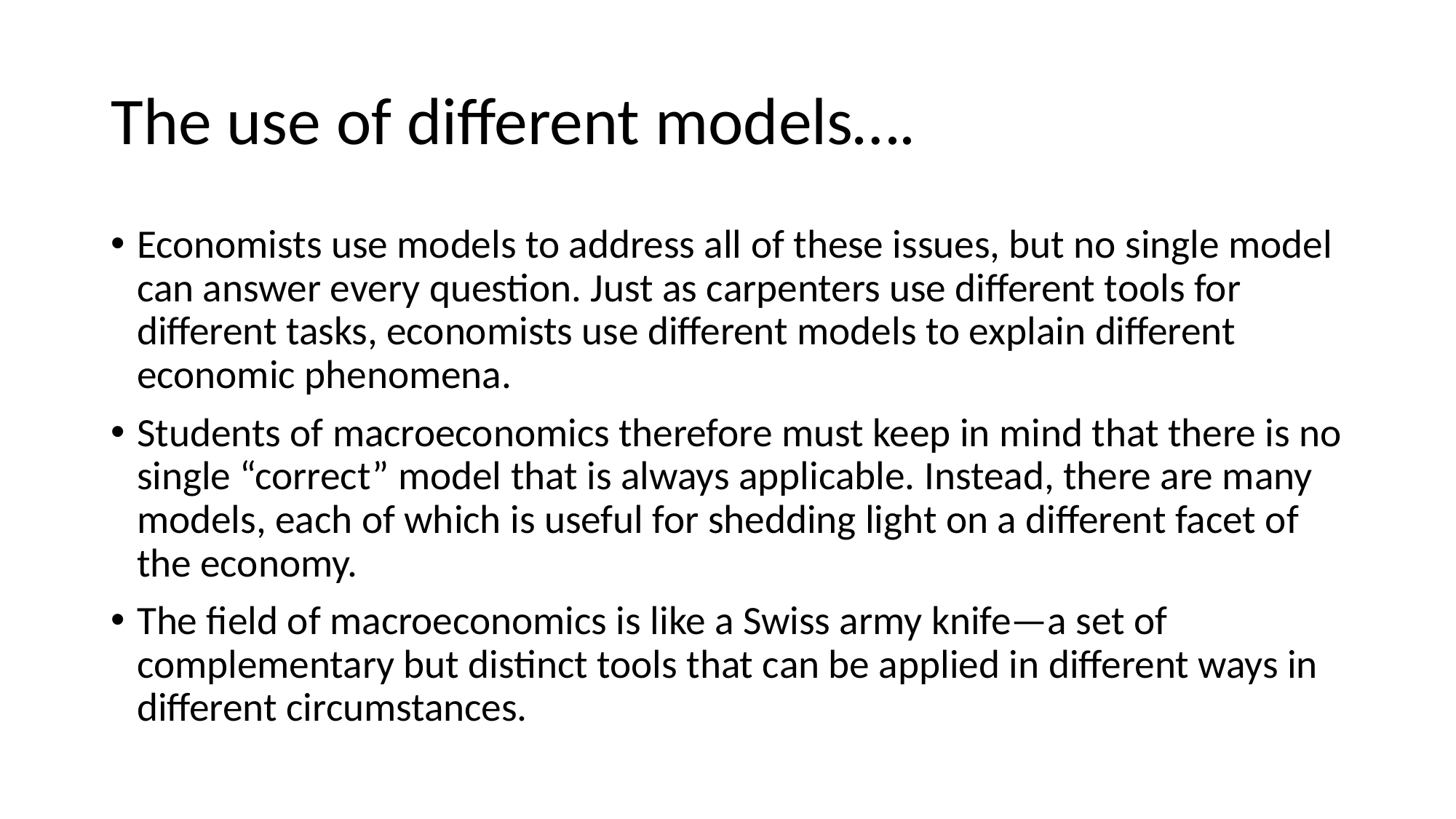

# The use of different models….
Economists use models to address all of these issues, but no single model can answer every question. Just as carpenters use different tools for different tasks, economists use different models to explain different economic phenomena.
Students of macroeconomics therefore must keep in mind that there is no single “correct” model that is always applicable. Instead, there are many models, each of which is useful for shedding light on a different facet of the economy.
The field of macroeconomics is like a Swiss army knife—a set of complementary but distinct tools that can be applied in different ways in different circumstances.